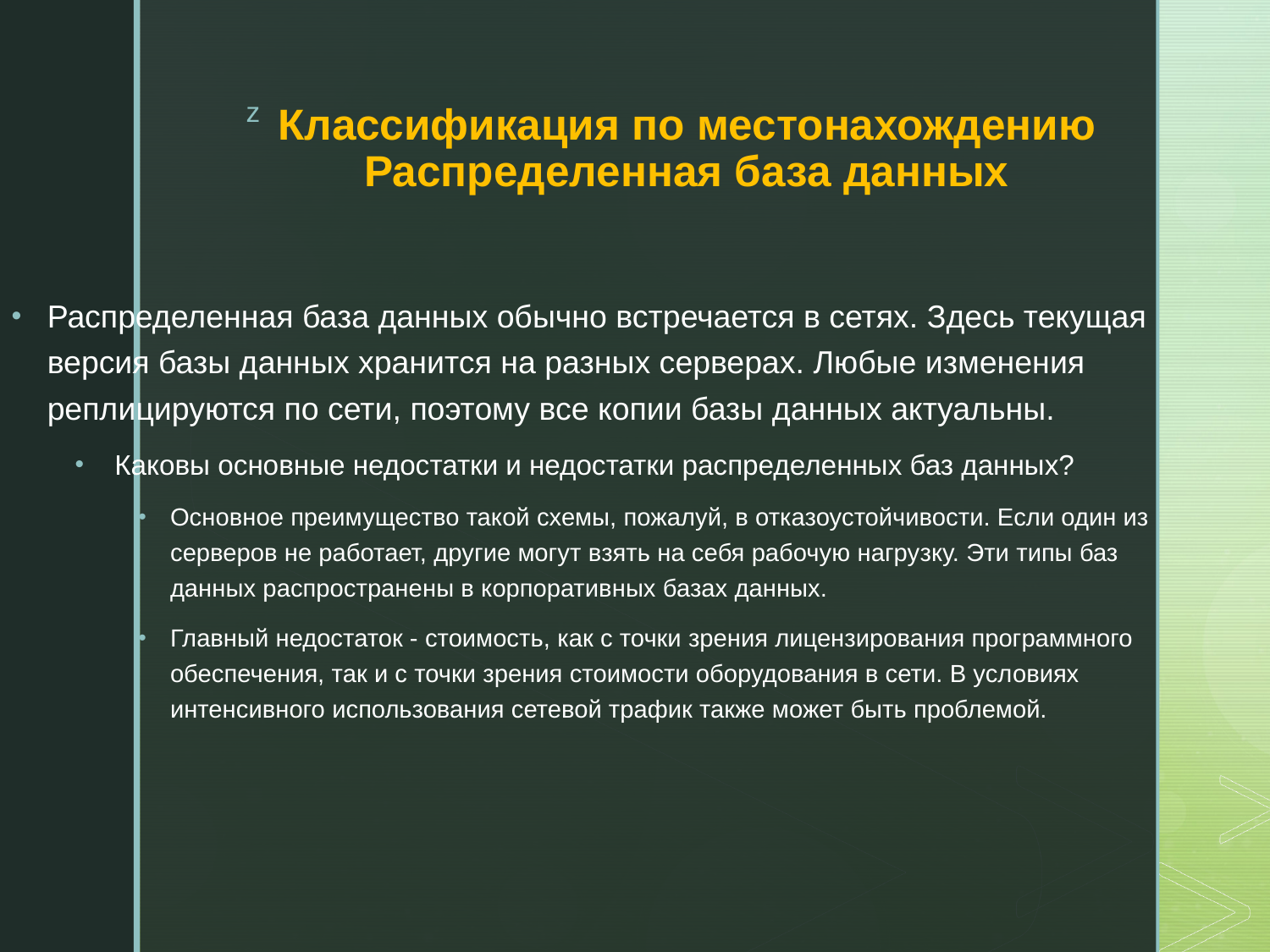

# Классификация по местонахождению Распределенная база данных
Распределенная база данных обычно встречается в сетях. Здесь текущая версия базы данных хранится на разных серверах. Любые изменения реплицируются по сети, поэтому все копии базы данных актуальны.
Каковы основные недостатки и недостатки распределенных баз данных?
Основное преимущество такой схемы, пожалуй, в отказоустойчивости. Если один из серверов не работает, другие могут взять на себя рабочую нагрузку. Эти типы баз данных распространены в корпоративных базах данных.
Главный недостаток - стоимость, как с точки зрения лицензирования программного обеспечения, так и с точки зрения стоимости оборудования в сети. В условиях интенсивного использования сетевой трафик также может быть проблемой.